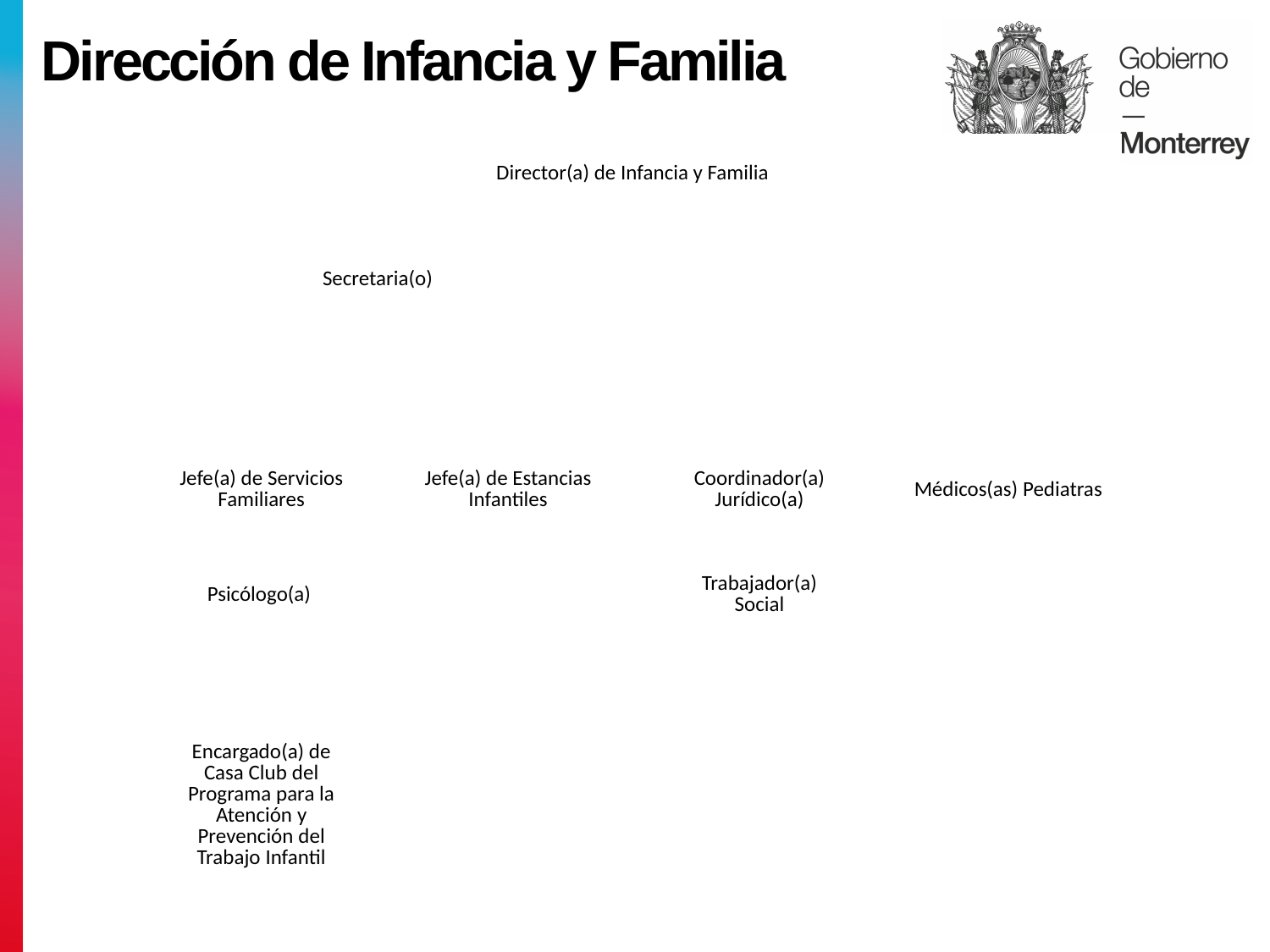

Dirección de Infancia y Familia
Director(a) de Infancia y Familia
Secretaria(o)
Jefe(a) de Servicios Familiares
Jefe(a) de Estancias
Infantiles
Psicólogo(a)
Coordinador(a) Jurídico(a)
Encargado(a) de Casa Club del Programa para la Atención y Prevención del Trabajo Infantil
Médicos(as) Pediatras
Trabajador(a) Social